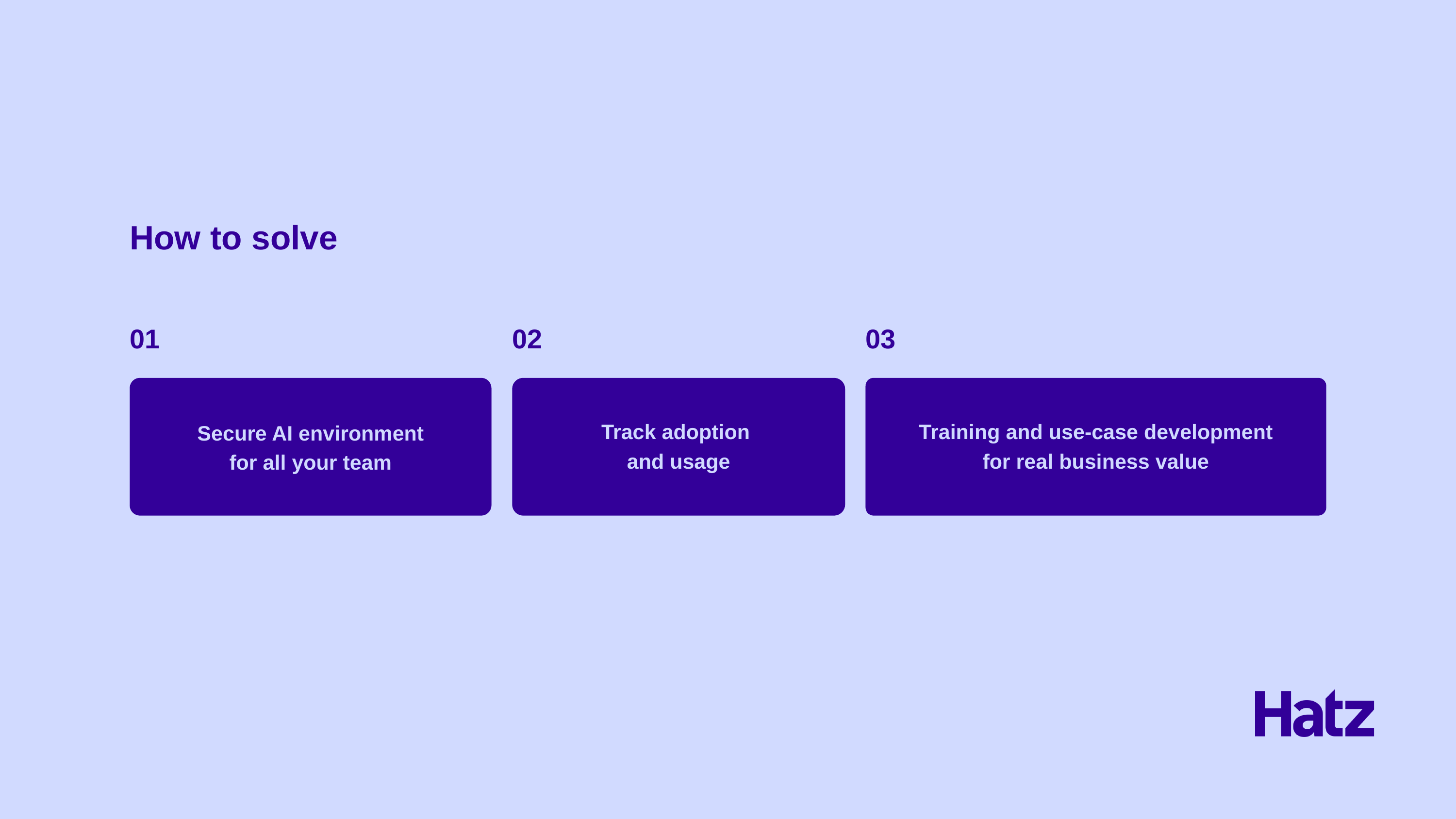

How to solve
01
02
03

Track adoption
and usage
Training and use-case development for real business value
Secure AI environment for all your team